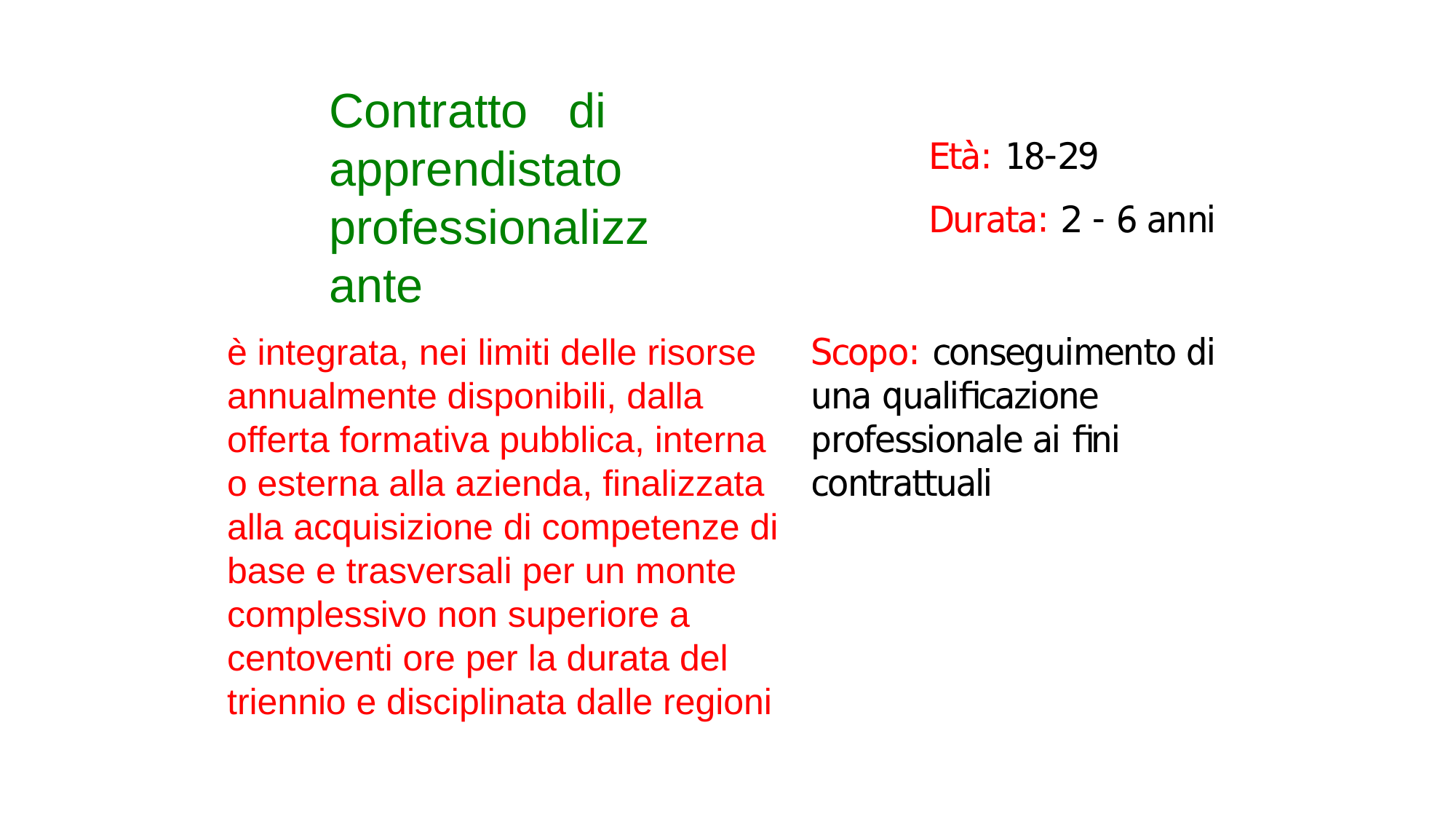

Contratto   di   apprendistato   professionalizzante
Età: 18-29
Durata: 2 - 6 anni
è integrata, nei limiti delle risorse annualmente disponibili, dalla offerta formativa pubblica, interna o esterna alla azienda, finalizzata alla acquisizione di competenze di base e trasversali per un monte complessivo non superiore a centoventi ore per la durata del triennio e disciplinata dalle regioni
Scopo: conseguimento di una qualificazione professionale ai fini contrattuali